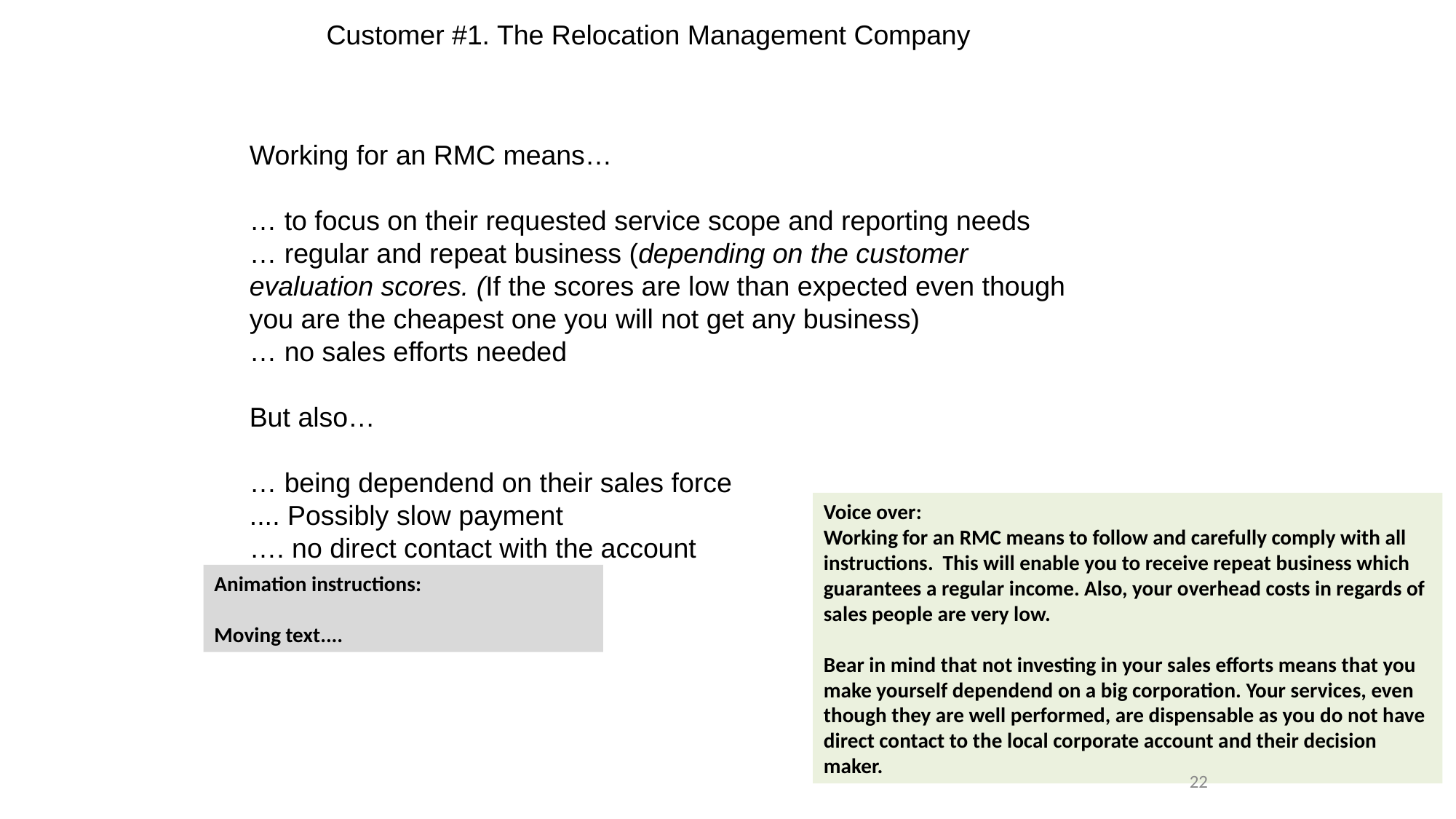

Customer #1. The Relocation Management Company

Working for an RMC means…

… to focus on their requested service scope and reporting needs
… regular and repeat business (depending on the customer evaluation scores. (If the scores are low than expected even though you are the cheapest one you will not get any business)
… no sales efforts needed

But also…

… being dependend on their sales force
.... Possibly slow payment
…. no direct contact with the account

Voice over:
Working for an RMC means to follow and carefully comply with all instructions.  This will enable you to receive repeat business which guarantees a regular income. Also, your overhead costs in regards of sales people are very low.

Bear in mind that not investing in your sales efforts means that you make yourself dependend on a big corporation. Your services, even though they are well performed, are dispensable as you do not have direct contact to the local corporate account and their decision maker.
Animation instructions:

Moving text....

22